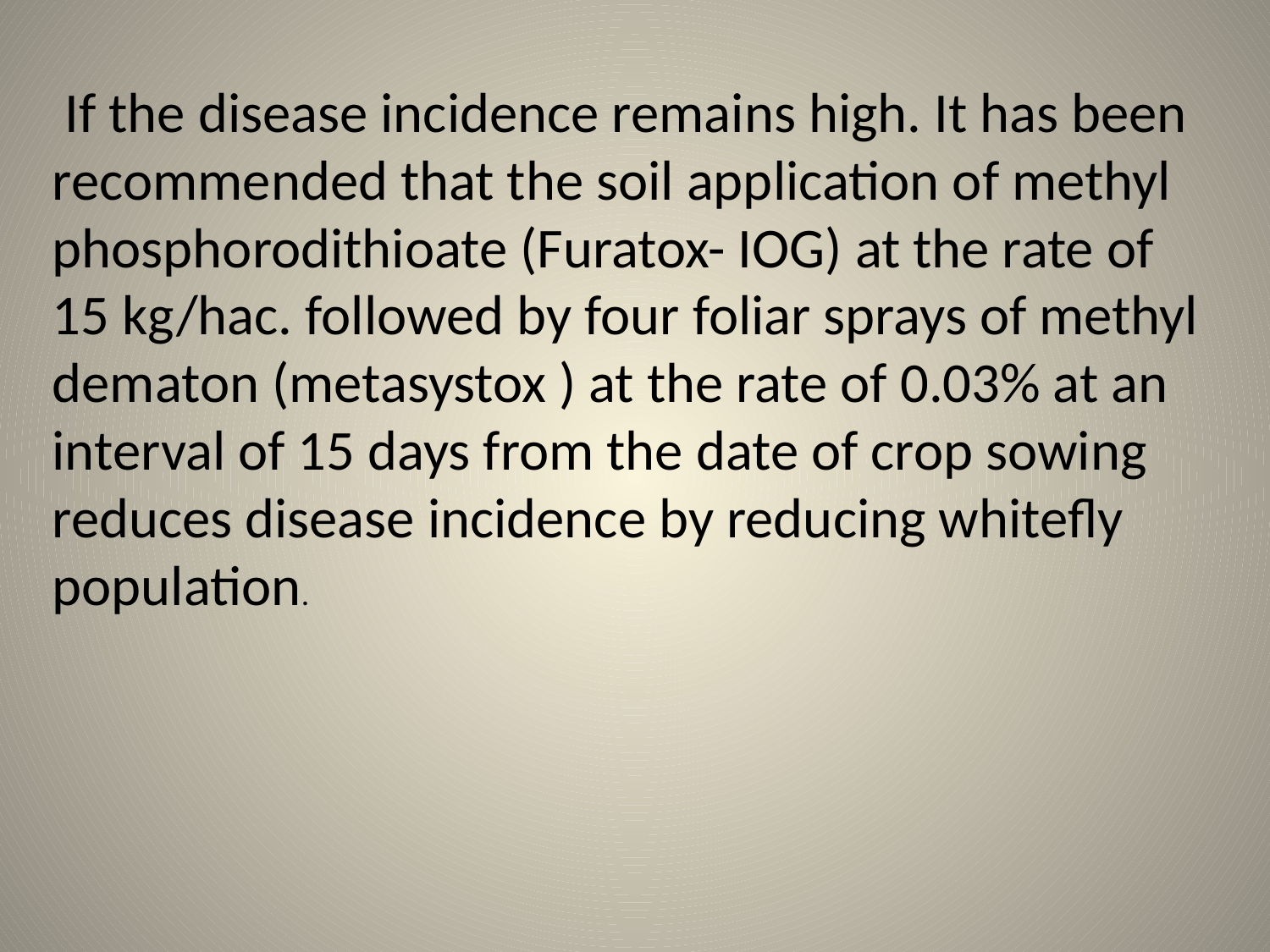

If the disease incidence remains high. It has been recommended that the soil application of methyl phosphorodithioate (Furatox- IOG) at the rate of 15 kg/hac. followed by four foliar sprays of methyl dematon (metasystox ) at the rate of 0.03% at an interval of 15 days from the date of crop sowing reduces disease incidence by reducing whitefly population.